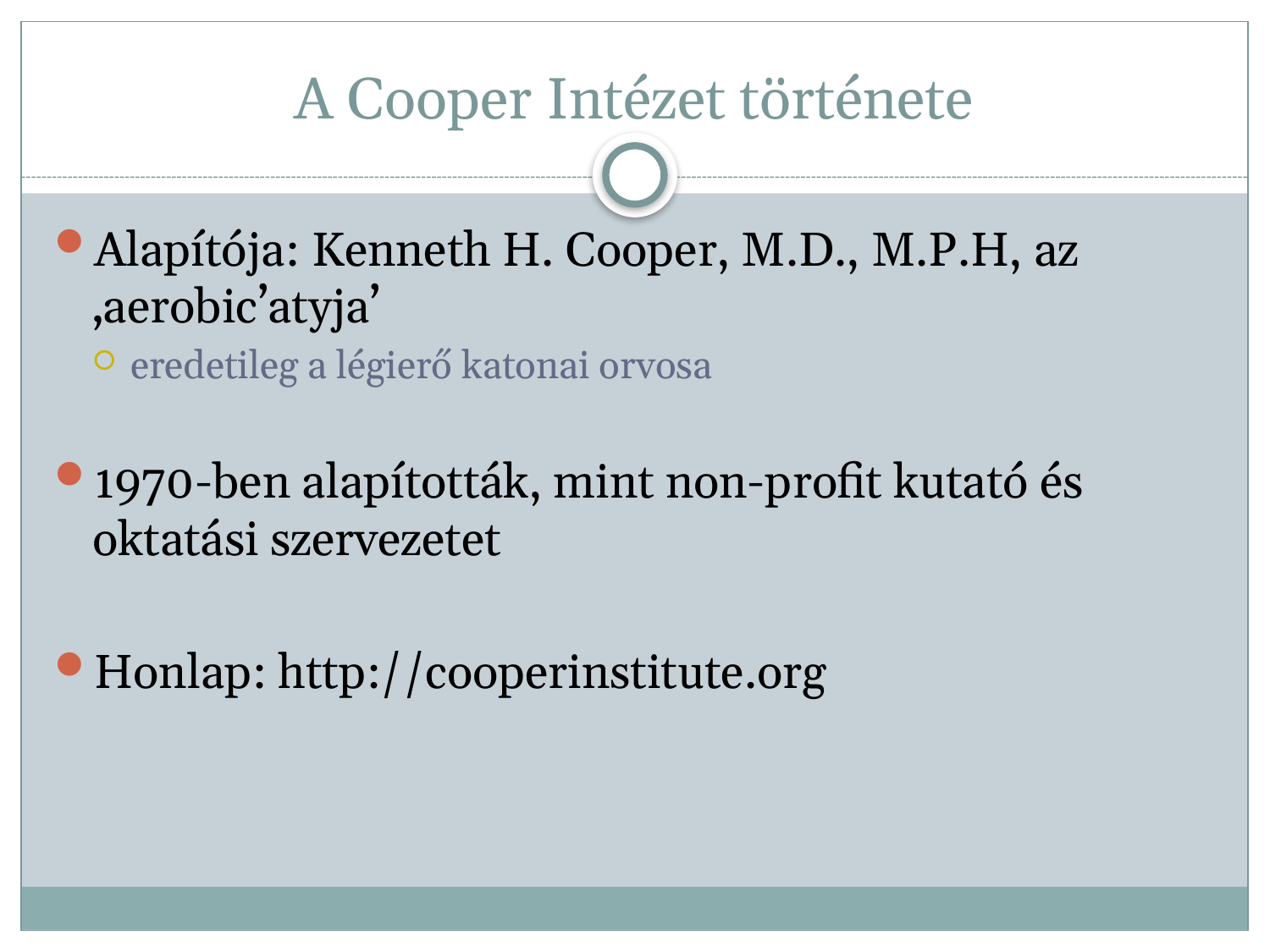

# A Cooper Intézet története
Alapítója: Kenneth H. Cooper, M.D., M.P.H, az ‚aerobic’atyja’
eredetileg a légierő katonai orvosa

1970-ben alapították, mint non-profit kutató és oktatási szervezetet

Honlap: http://cooperinstitute.org